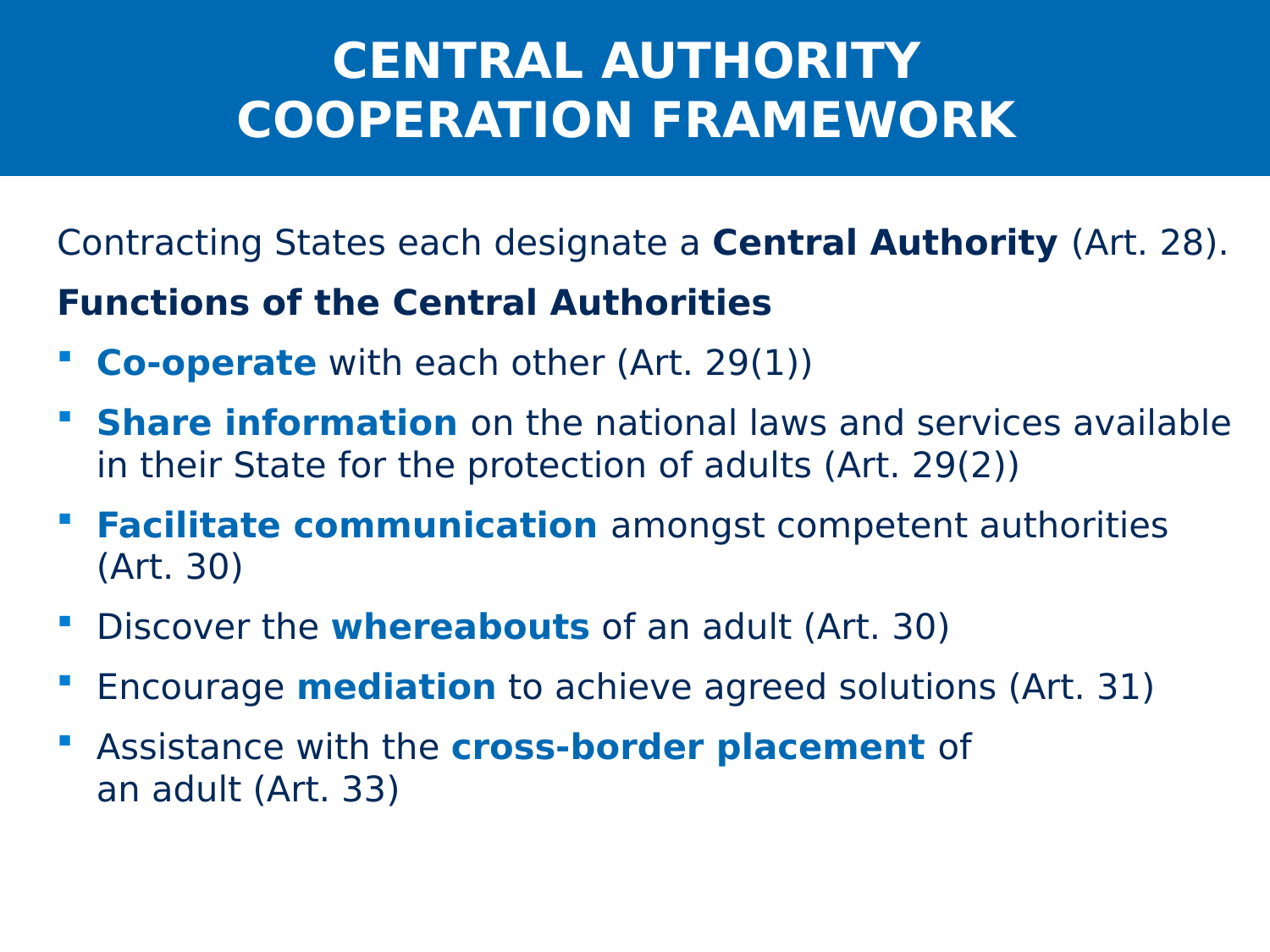

CENTRAL AUTHORITY
COOPERATION FRAMEWORK
Contracting States each designate a Central Authority (Art. 28).
Functions of the Central Authorities
Co-operate with each other (Art. 29(1))
Share information on the national laws and services available in their State for the protection of adults (Art. 29(2))
Facilitate communication amongst competent authorities (Art. 30)
Discover the whereabouts of an adult (Art. 30)
Encourage mediation to achieve agreed solutions (Art. 31)
Assistance with the cross-border placement of
an adult (Art. 33)